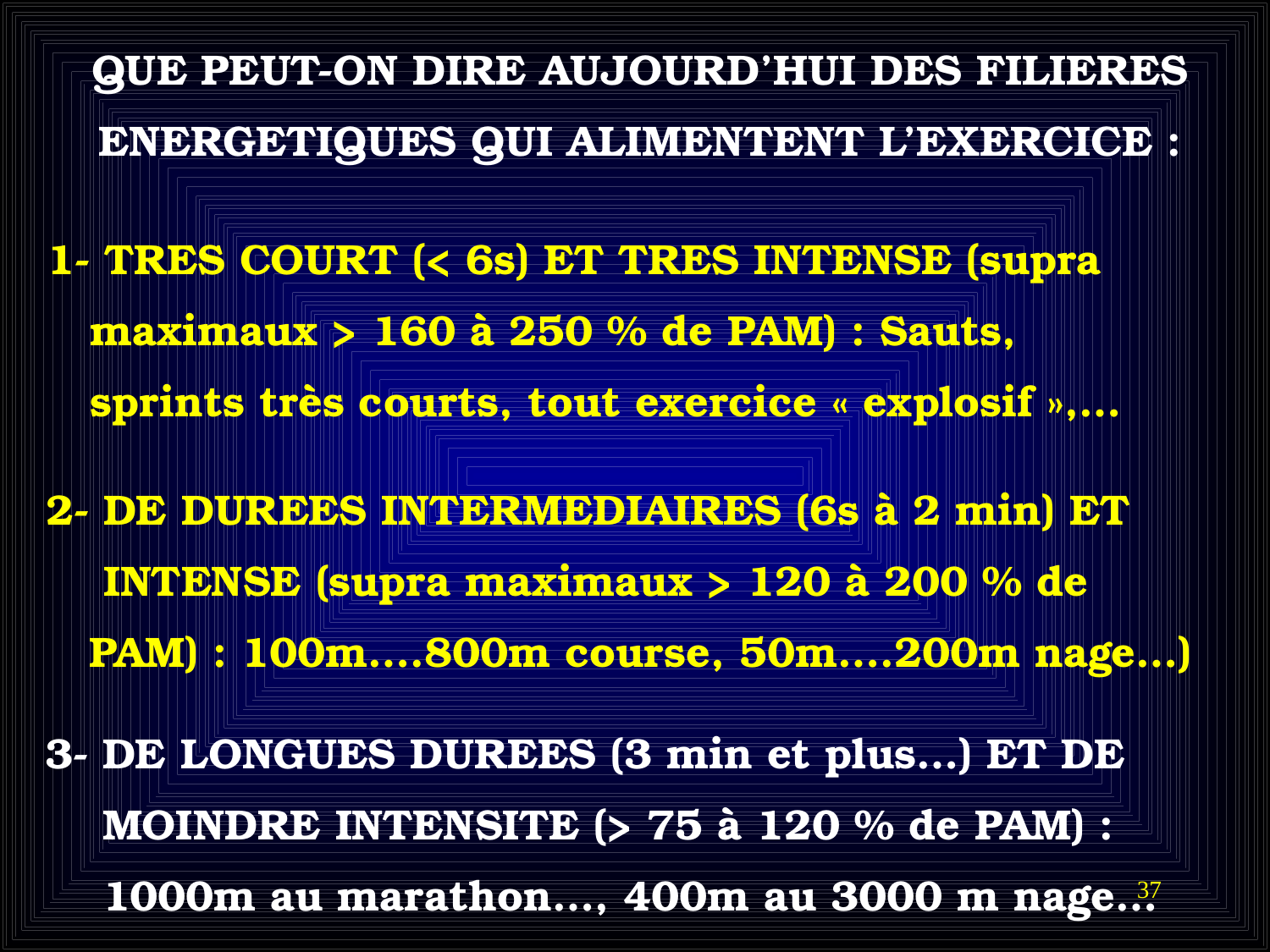

QUE PEUT-ON DIRE AUJOURD’HUI DES FILIERES
ENERGETIQUES QUI ALIMENTENT L’EXERCICE :
1- TRES COURT (< 6s) ET TRES INTENSE (supra
   maximaux > 160 à 250 % de PAM) : Sauts,
   sprints très courts, tout exercice « explosif »,…
2- DE DUREES INTERMEDIAIRES (6s à 2 min) ET
    INTENSE (supra maximaux > 120 à 200 % de
   PAM) : 100m….800m course, 50m….200m nage…)
3- DE LONGUES DUREES (3 min et plus…) ET DE
    MOINDRE INTENSITE (> 75 à 120 % de PAM) :
    1000m au marathon…, 400m au 3000 m nage…
37